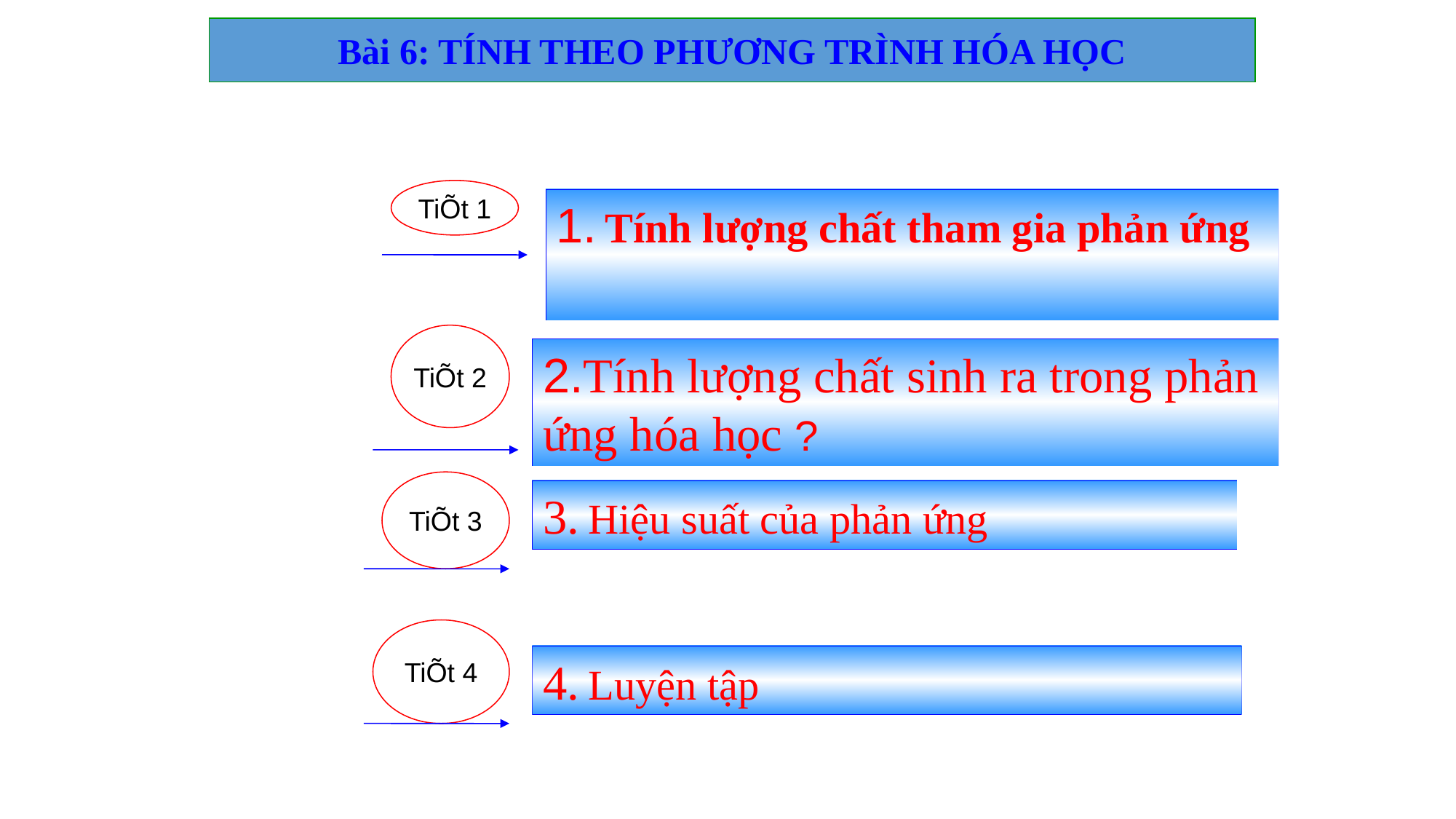

Bài 6: TÍNH THEO PHƯƠNG TRÌNH HÓA HỌC
TiÕt 1
1. Tính lượng chất tham gia phản ứng

TiÕt 2
2.Tính lượng chất sinh ra trong phản ứng hóa học ?

TiÕt 3
3. Hiệu suất của phản ứng

TiÕt 4
4. Luyện tập